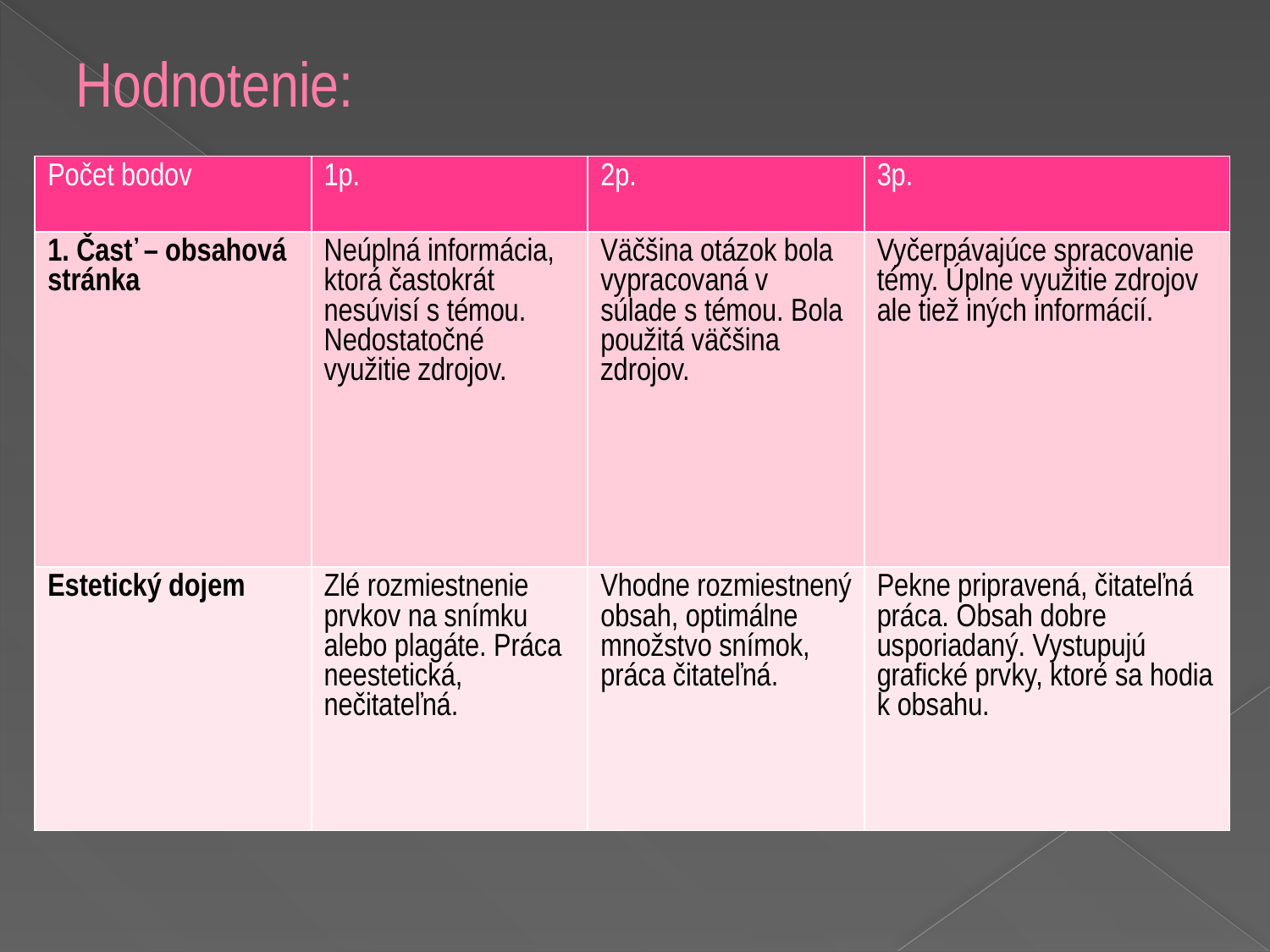

Hodnotenie:
| Počet bodov | 1p. | 2p. | 3p. |
| --- | --- | --- | --- |
| 1. Časť – obsahová stránka | Neúplná informácia, ktorá častokrát nesúvisí s témou. Nedostatočné využitie zdrojov. | Väčšina otázok bola vypracovaná v súlade s témou. Bola použitá väčšina zdrojov. | Vyčerpávajúce spracovanie témy. Úplne využitie zdrojov ale tiež iných informácií. |
| Estetický dojem | Zlé rozmiestnenie prvkov na snímku alebo plagáte. Práca neestetická, nečitateľná. | Vhodne rozmiestnený obsah, optimálne množstvo snímok, práca čitateľná. | Pekne pripravená, čitateľná práca. Obsah dobre usporiadaný. Vystupujú grafické prvky, ktoré sa hodia k obsahu. |